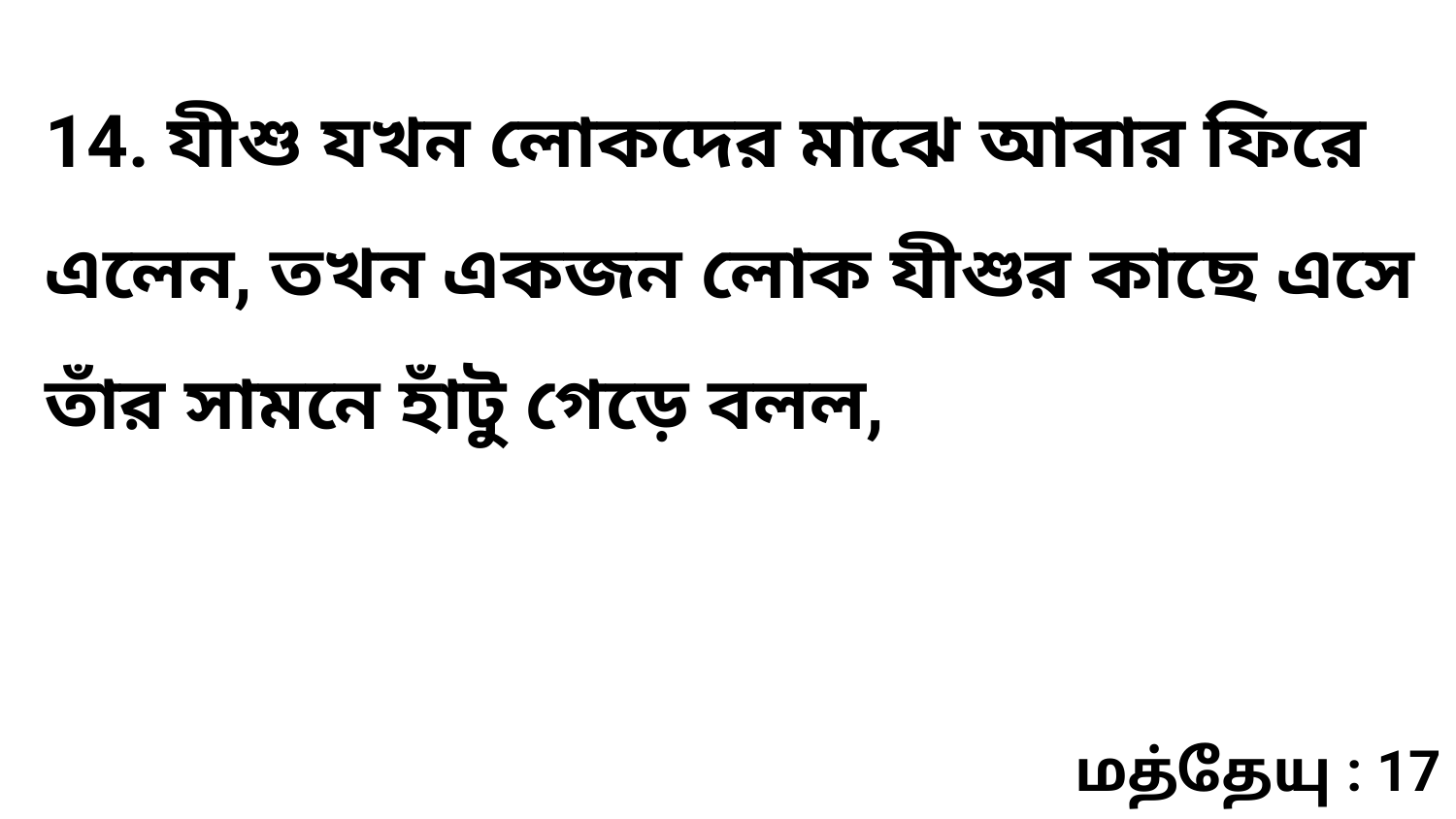

14. যীশু যখন লোকদের মাঝে আবার ফিরে এলেন, তখন একজন লোক যীশুর কাছে এসে তাঁর সামনে হাঁটু গেড়ে বলল,
மத்தேயு : 17